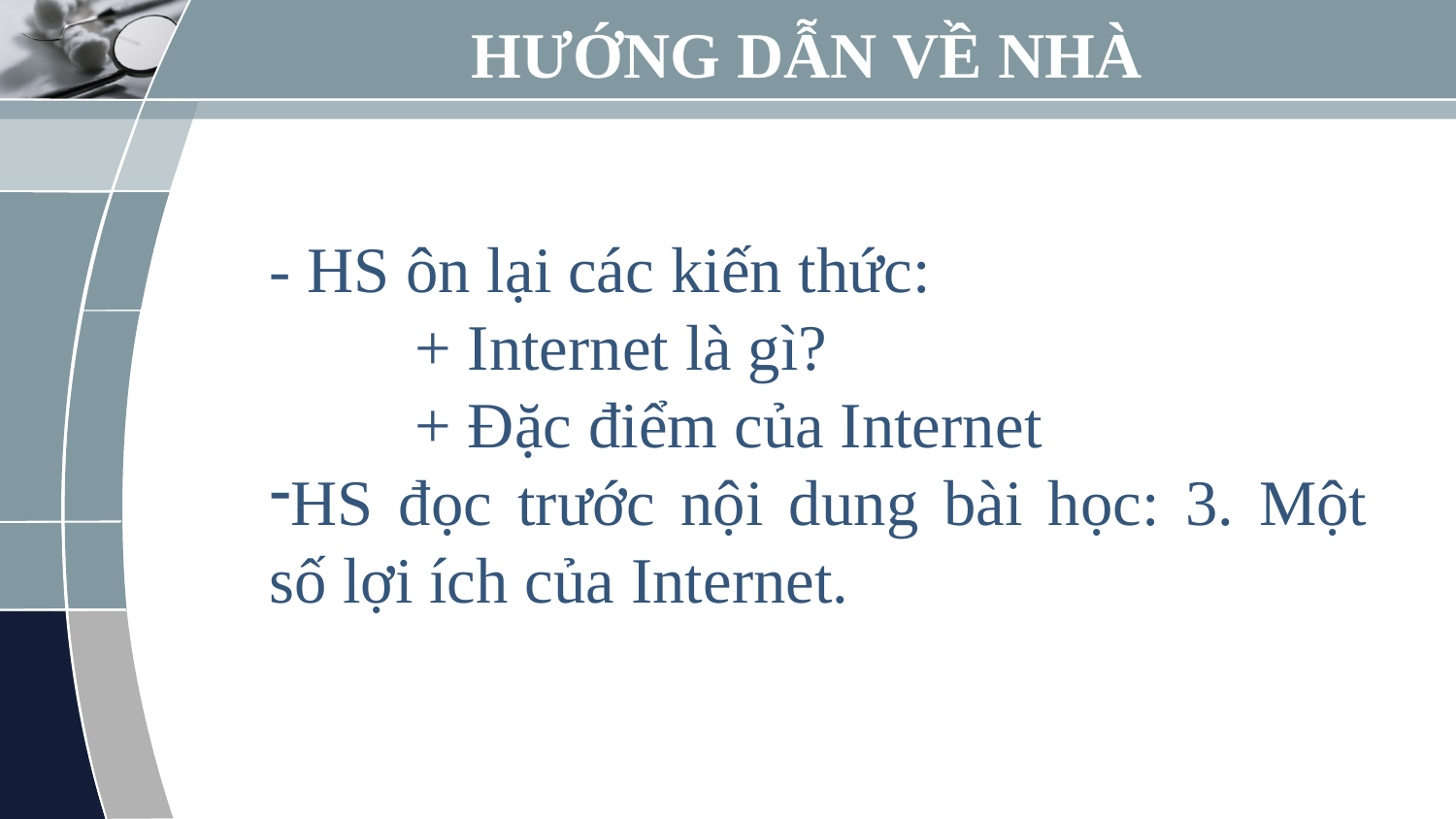

# HƯỚNG DẪN VỀ NHÀ
- HS ôn lại các kiến thức:
	+ Internet là gì?
	+ Đặc điểm của Internet
HS đọc trước nội dung bài học: 3. Một số lợi ích của Internet.